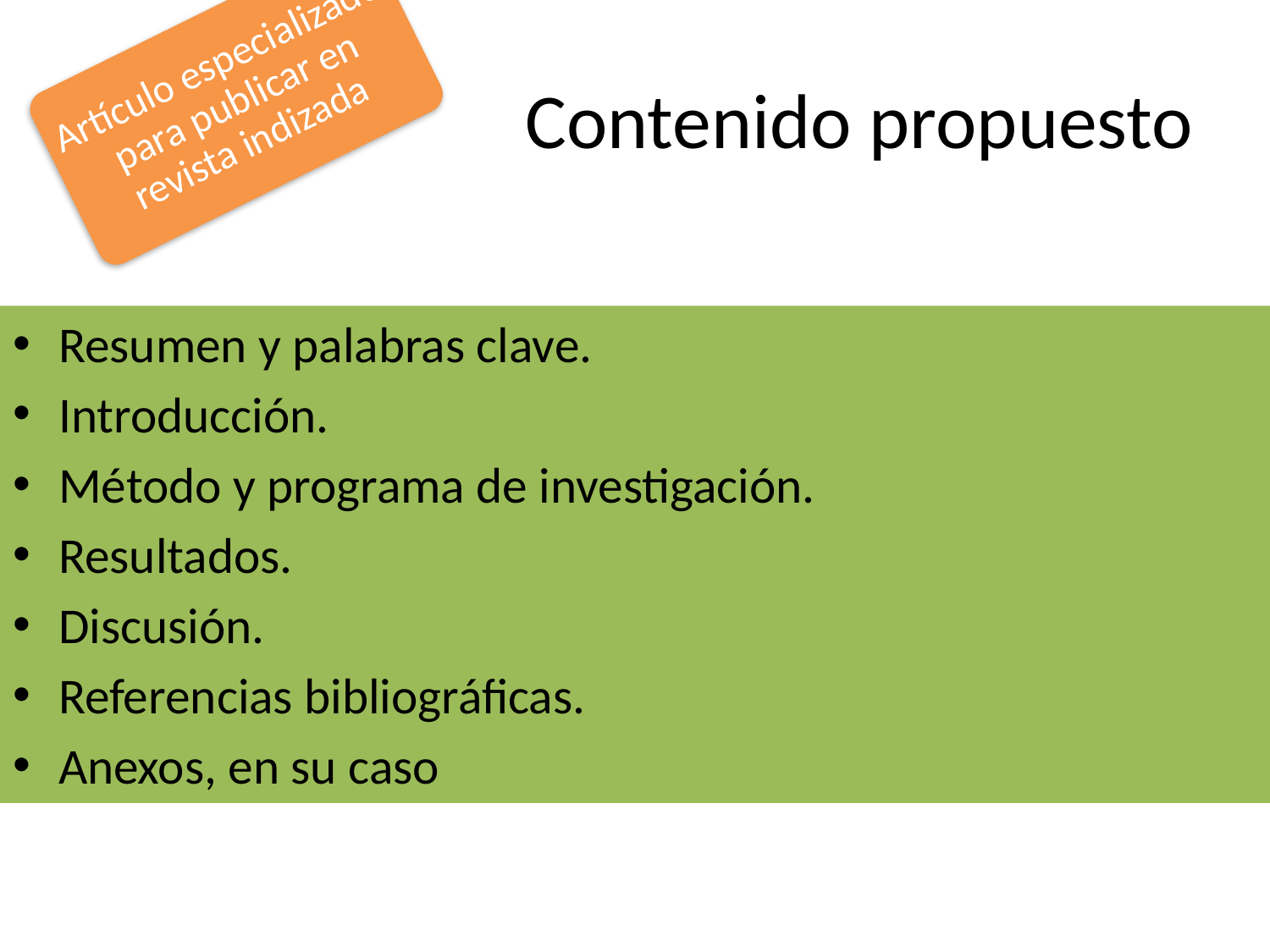

Artículo especializado para publicar en revista indizada
# Contenido propuesto
Resumen y palabras clave.
Introducción.
Método y programa de investigación.
Resultados.
Discusión.
Referencias bibliográficas.
Anexos, en su caso